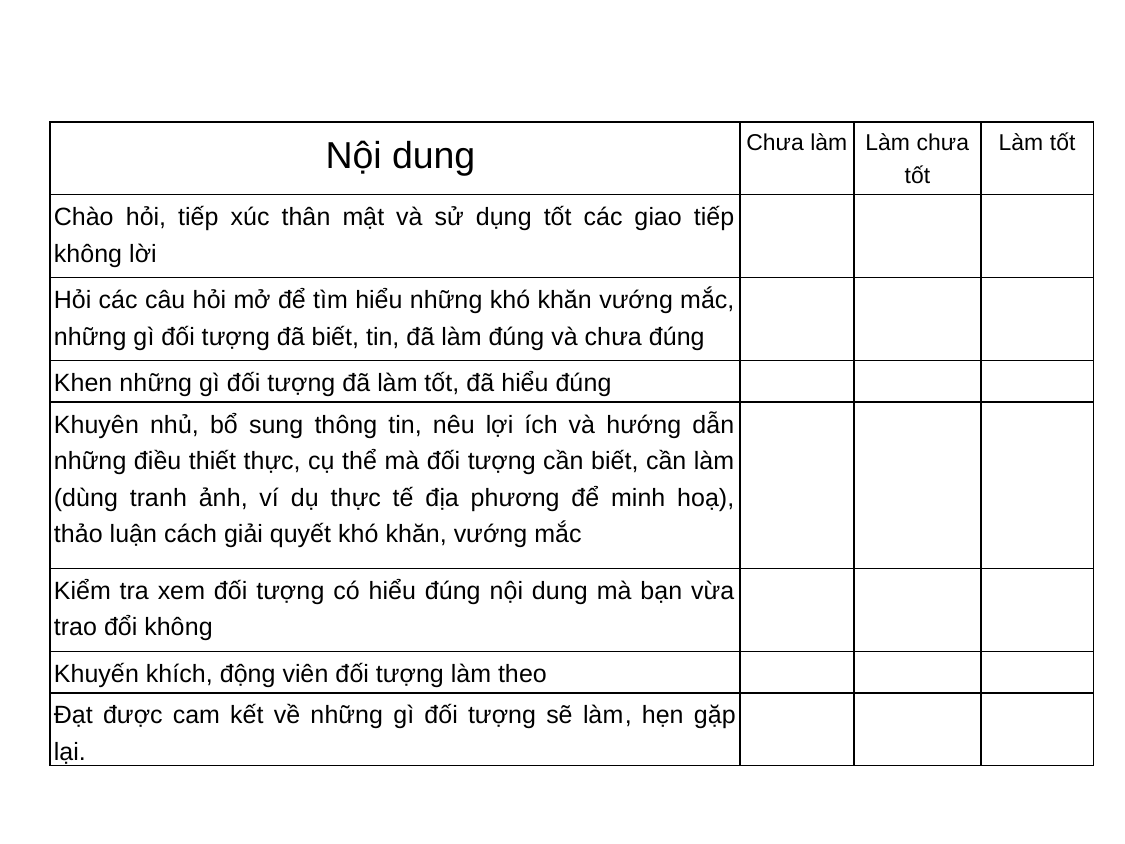

| Nội dung | Chưa làm | Làm chưa tốt | Làm tốt |
| --- | --- | --- | --- |
| Chào hỏi, tiếp xúc thân mật và sử dụng tốt các giao tiếp không lời |  |  |  |
| Hỏi các câu hỏi mở để tìm hiểu những khó khăn vướng mắc, những gì đối tượng đã biết, tin, đã làm đúng và chưa đúng |  |  |  |
| Khen những gì đối tượng đã làm tốt, đã hiểu đúng |  |  |  |
| Khuyên nhủ, bổ sung thông tin, nêu lợi ích và hướng dẫn những điều thiết thực, cụ thể mà đối tượng cần biết, cần làm (dùng tranh ảnh, ví dụ thực tế địa phương để minh hoạ), thảo luận cách giải quyết khó khăn, vướng mắc |  |  |  |
| Kiểm tra xem đối tượng có hiểu đúng nội dung mà bạn vừa trao đổi không |  |  |  |
| Khuyến khích, động viên đối tượng làm theo |  |  |  |
| Đạt được cam kết về những gì đối tượng sẽ làm, hẹn gặp lại. |  |  |  |
53